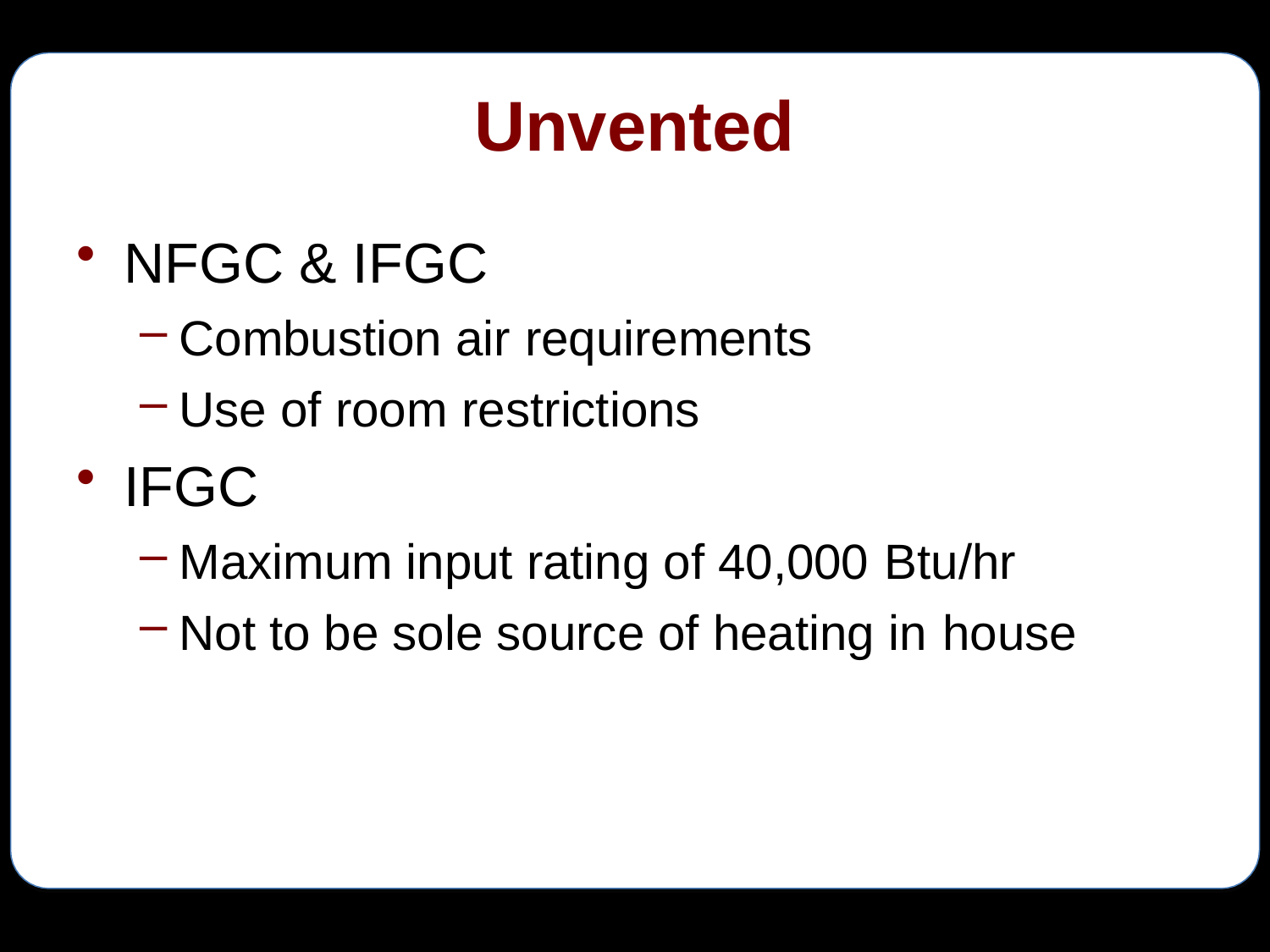

# Unvented
NFGC & IFGC
Combustion air requirements
Use of room restrictions
IFGC
Maximum input rating of 40,000 Btu/hr
Not to be sole source of heating in house